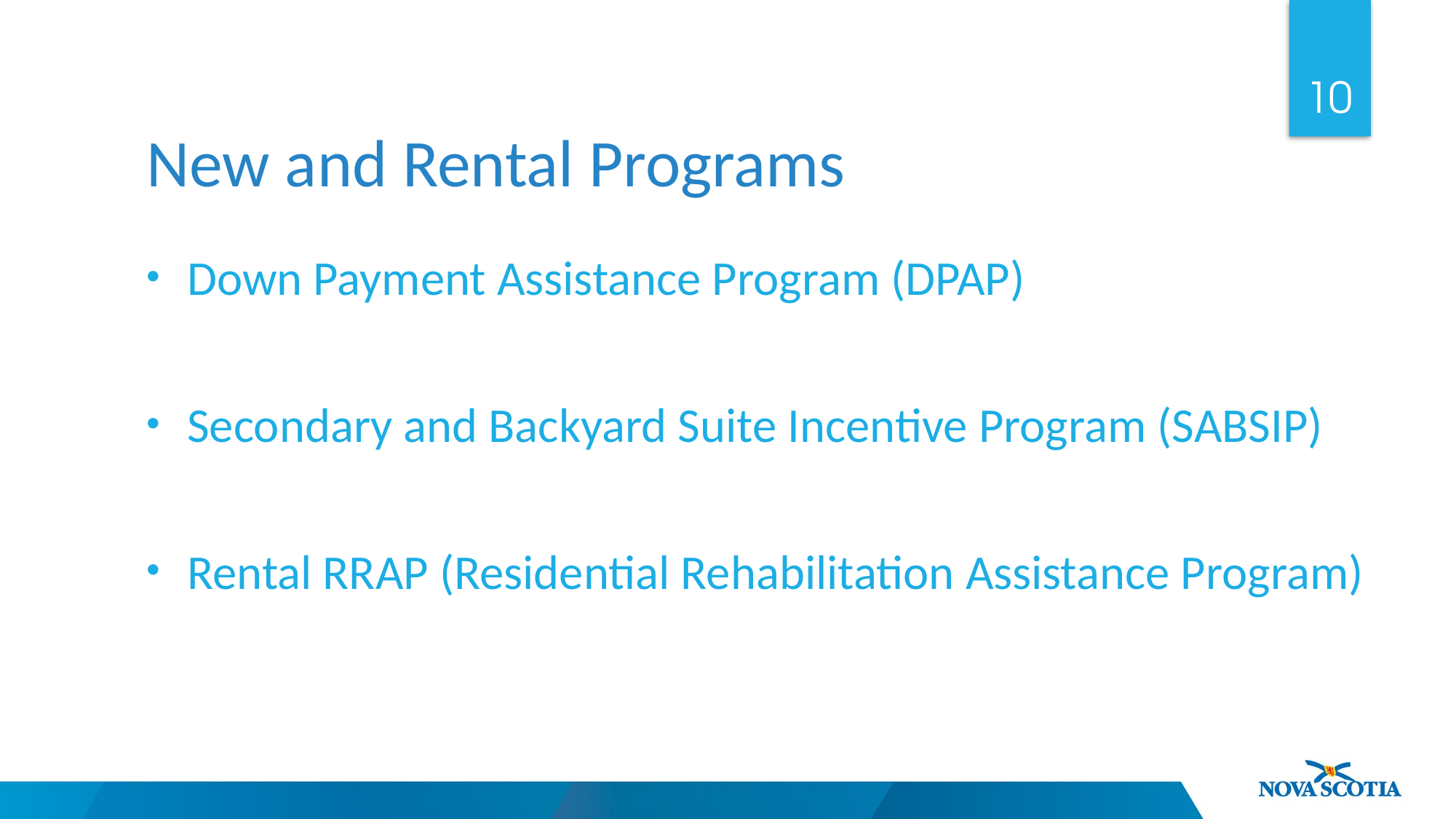

10
New and Rental Programs
Down Payment Assistance Program (DPAP)

Secondary and Backyard Suite Incentive Program (SABSIP)

Rental RRAP (Residential Rehabilitation Assistance Program)